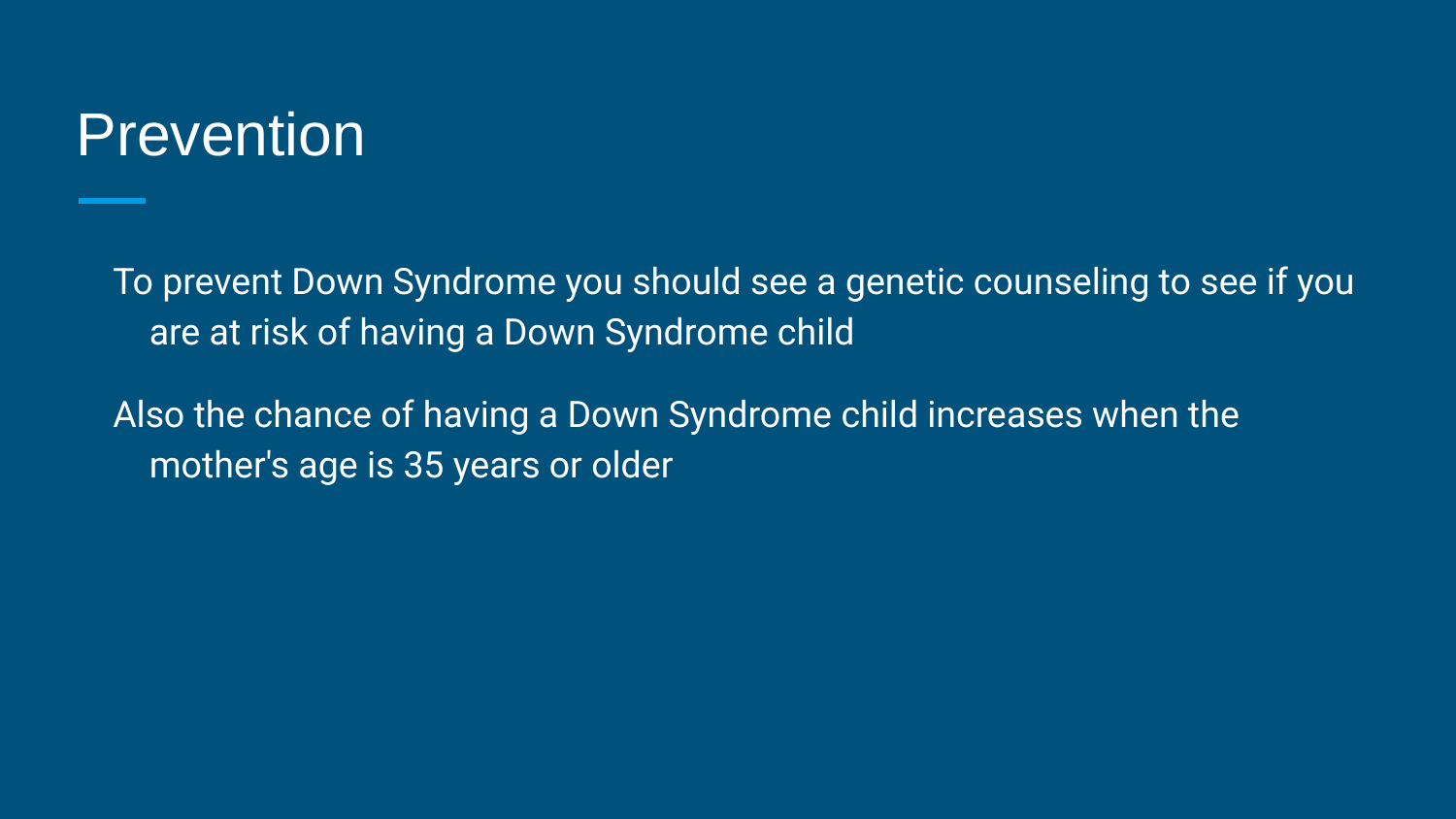

# Prevention
To prevent Down Syndrome you should see a genetic counseling to see if you are at risk of having a Down Syndrome child
Also the chance of having a Down Syndrome child increases when the mother's age is 35 years or older